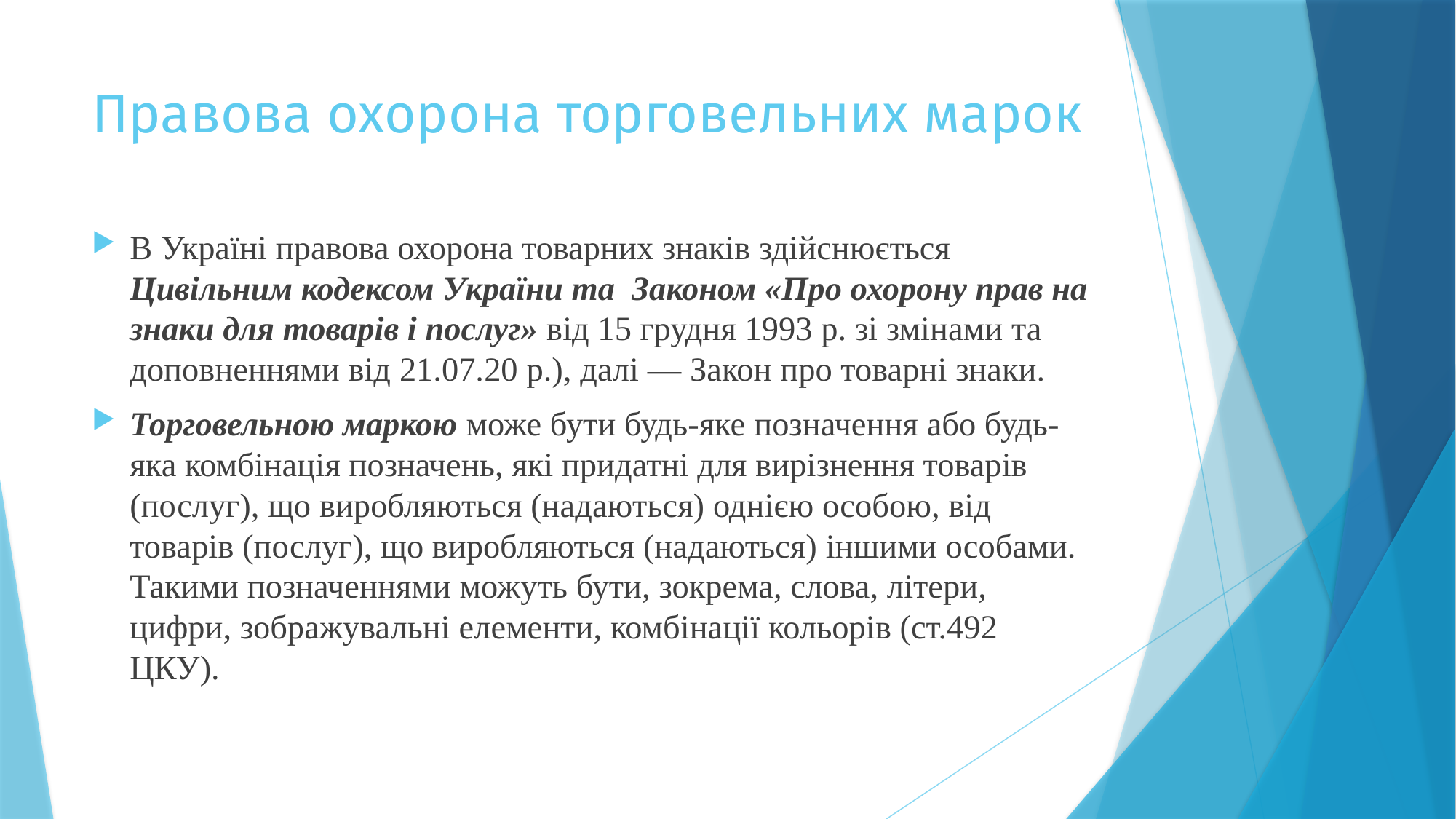

# Правова охорона торговельних марок

В Україні правова охорона товарних знаків здійснюється  Цивільним кодексом України та  Законом «Про охорону прав на знаки для товарів і послуг» від 15 грудня 1993 р. зі змінами та доповненнями від 21.07.20 р.), далі — Закон про товарні знаки.
Торговельною маркою може бути будь-яке позначення або будь-яка комбінація позначень, які придатні для вирізнення товарів (послуг), що виробляються (надаються) однією особою, від товарів (послуг), що виробляються (надаються) іншими особами. Такими позначеннями можуть бути, зокрема, слова, літери, цифри, зображувальні елементи, комбінації кольорів (ст.492 ЦКУ).